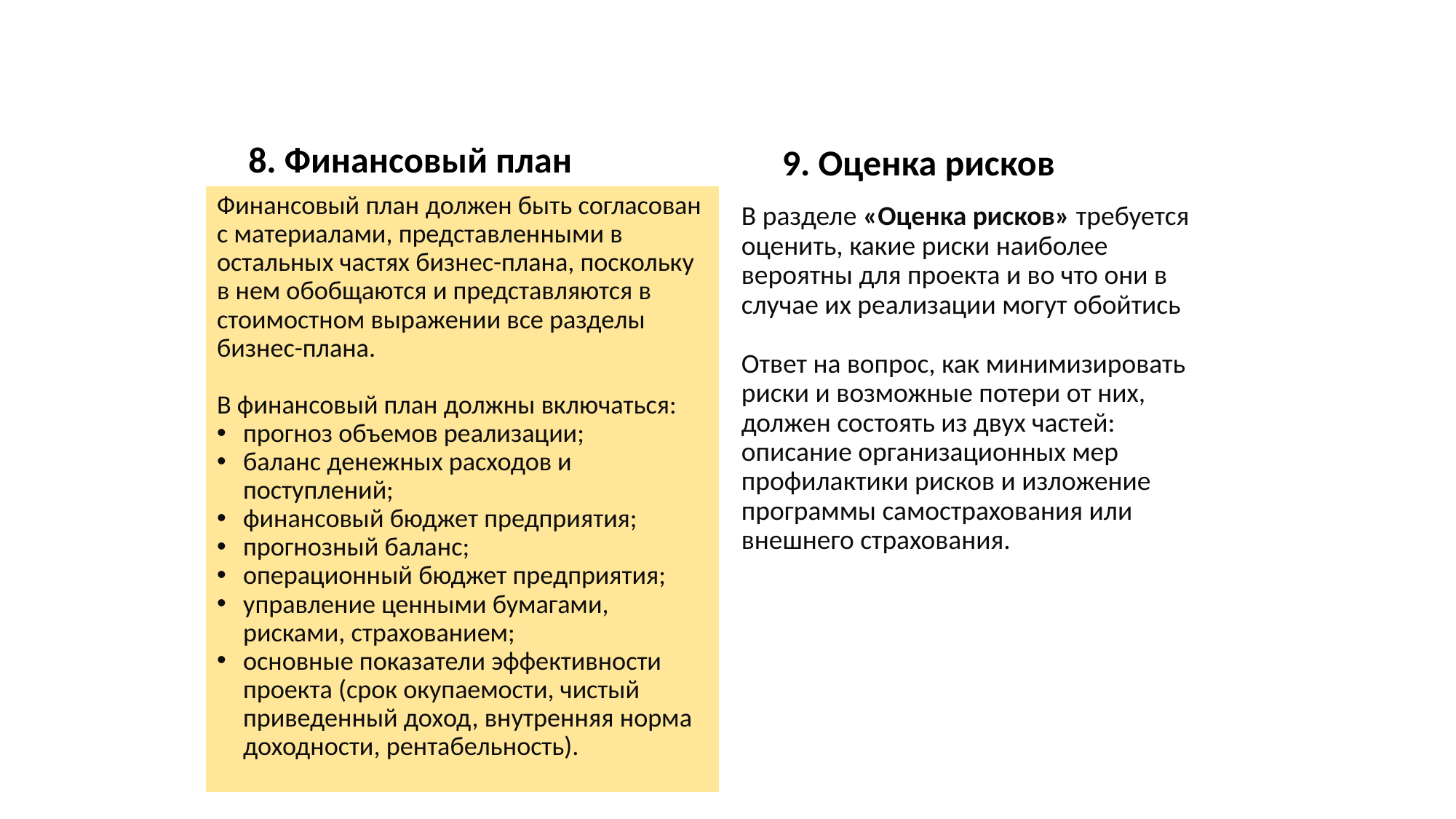

8. Финансовый план
9. Оценка рисков
Финансовый план должен быть согласован с материалами, представленными в остальных частях бизнес-плана, поскольку в нем обобщаются и представляются в стоимостном выражении все разделы бизнес-плана.

В финансовый план должны включаться:
прогноз объемов реализации;
баланс денежных расходов и поступлений;
финансовый бюджет предприятия;
прогнозный баланс;
операционный бюджет предприятия;
управление ценными бумагами, рисками, страхованием;
основные показатели эффективности проекта (срок окупаемости, чистый приведенный доход, внутренняя норма доходности, рентабельность).

В разделе «Оценка рисков» требуется оценить, какие риски наиболее вероятны для проекта и во что они в случае их реализации могут обойтись

Ответ на вопрос, как минимизировать риски и возможные потери от них, должен состоять из двух частей: описание организационных мер профилактики рисков и изложение программы самострахования или внешнего страхования.